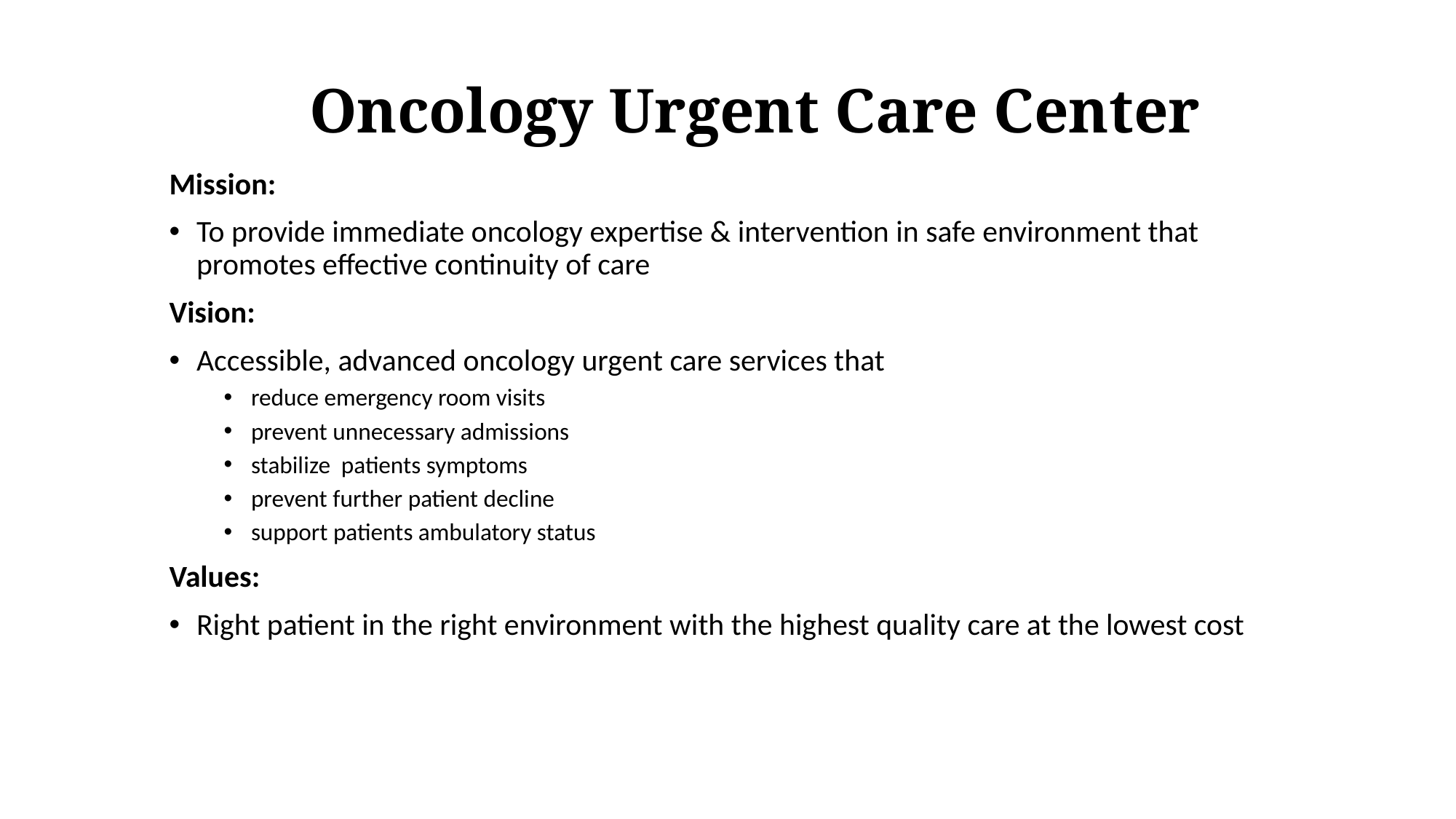

# Oncology Urgent Care Center
Mission:
To provide immediate oncology expertise & intervention in safe environment that promotes effective continuity of care
Vision:
Accessible, advanced oncology urgent care services that
reduce emergency room visits
prevent unnecessary admissions
stabilize  patients symptoms
prevent further patient decline
support patients ambulatory status
Values:
Right patient in the right environment with the highest quality care at the lowest cost